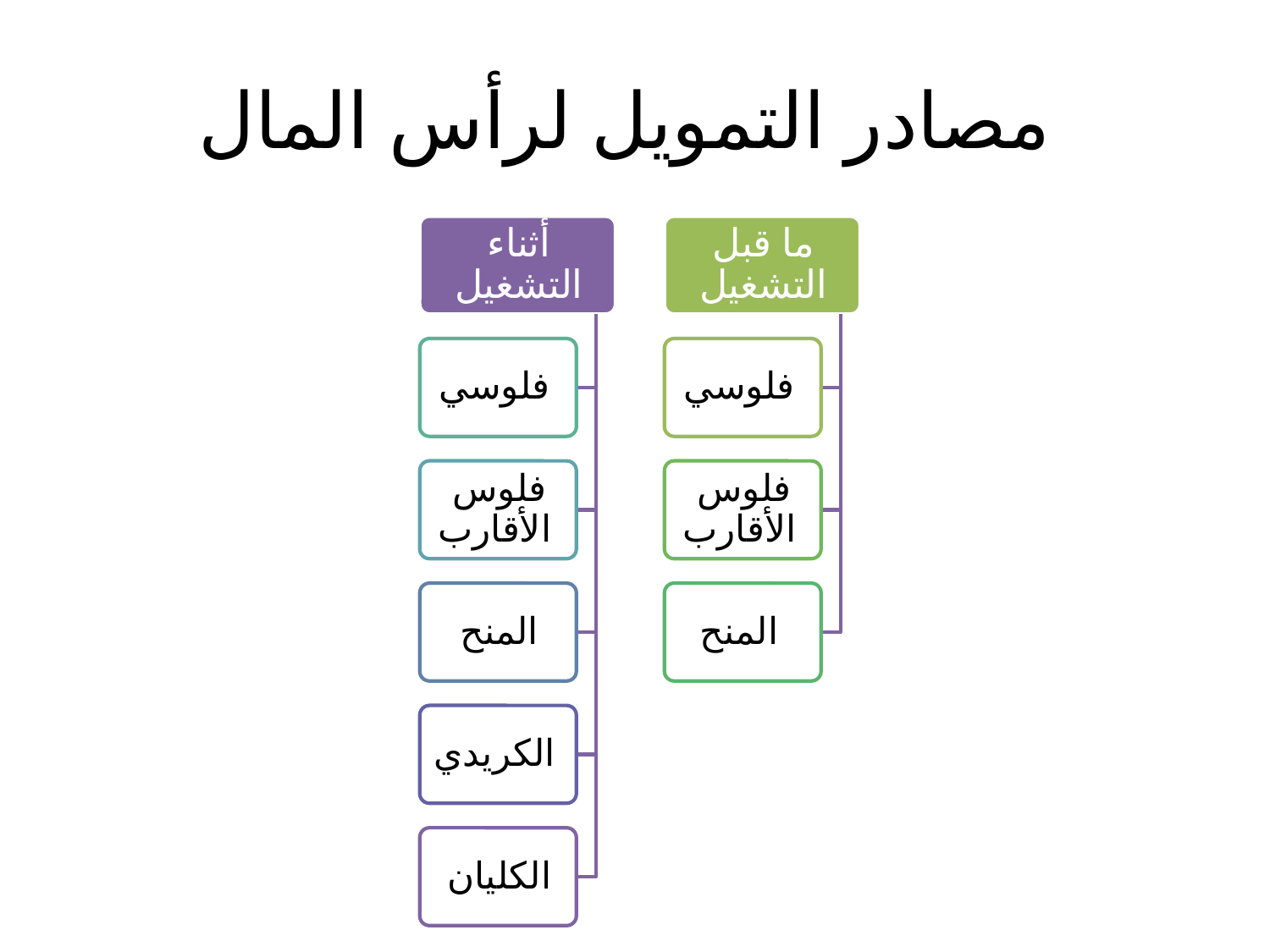

# مصادر التمويل لرأس المال
ما قبل التشغيل
فلوسي
فلوس الأقارب
المنح
أثناء التشغيل
فلوسي
فلوس الأقارب
المنح
الكريدي
الكليان